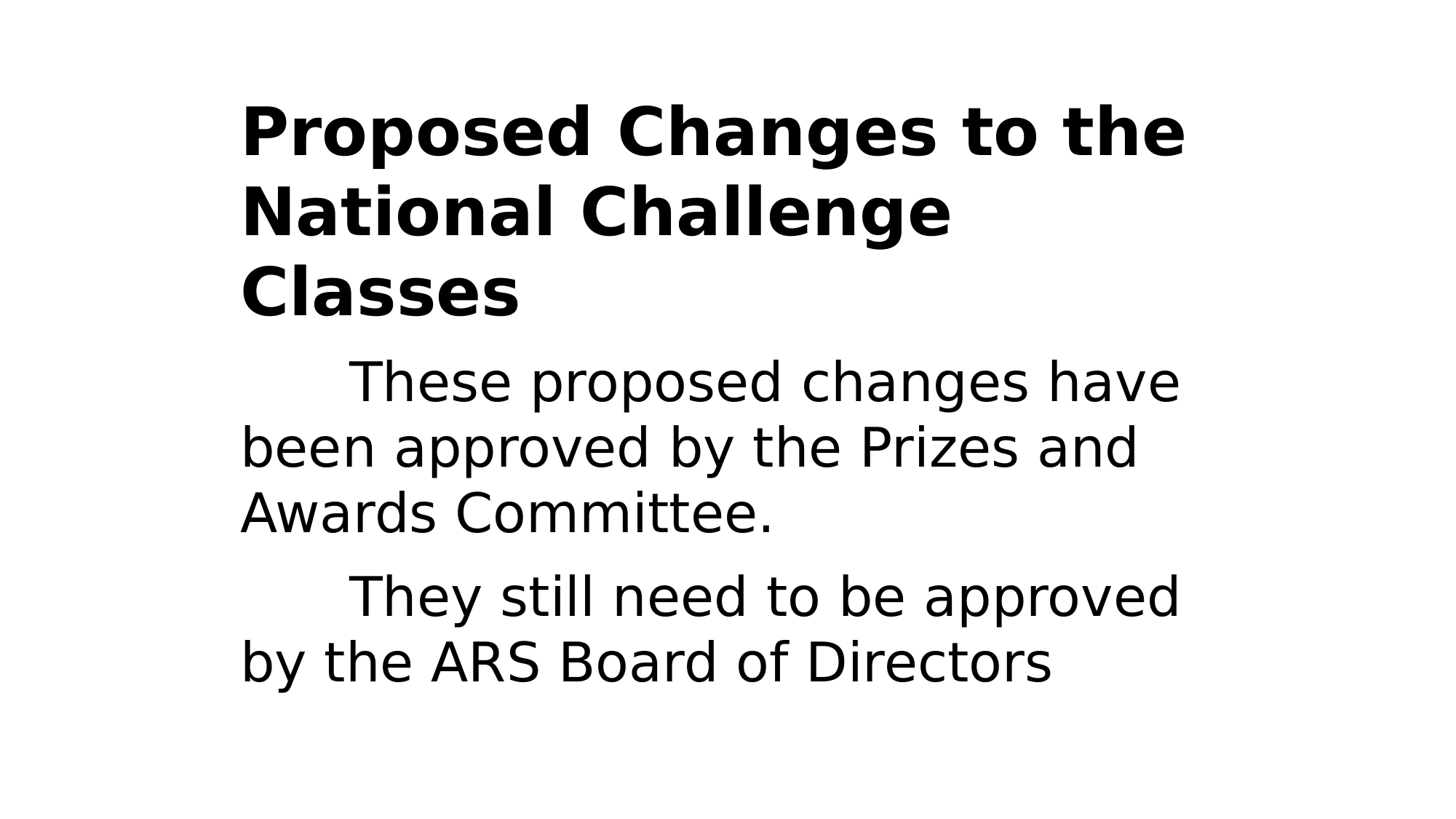

Proposed Changes to the National Challenge Classes
	These proposed changes have been approved by the Prizes and Awards Committee.
	They still need to be approved by the ARS Board of Directors